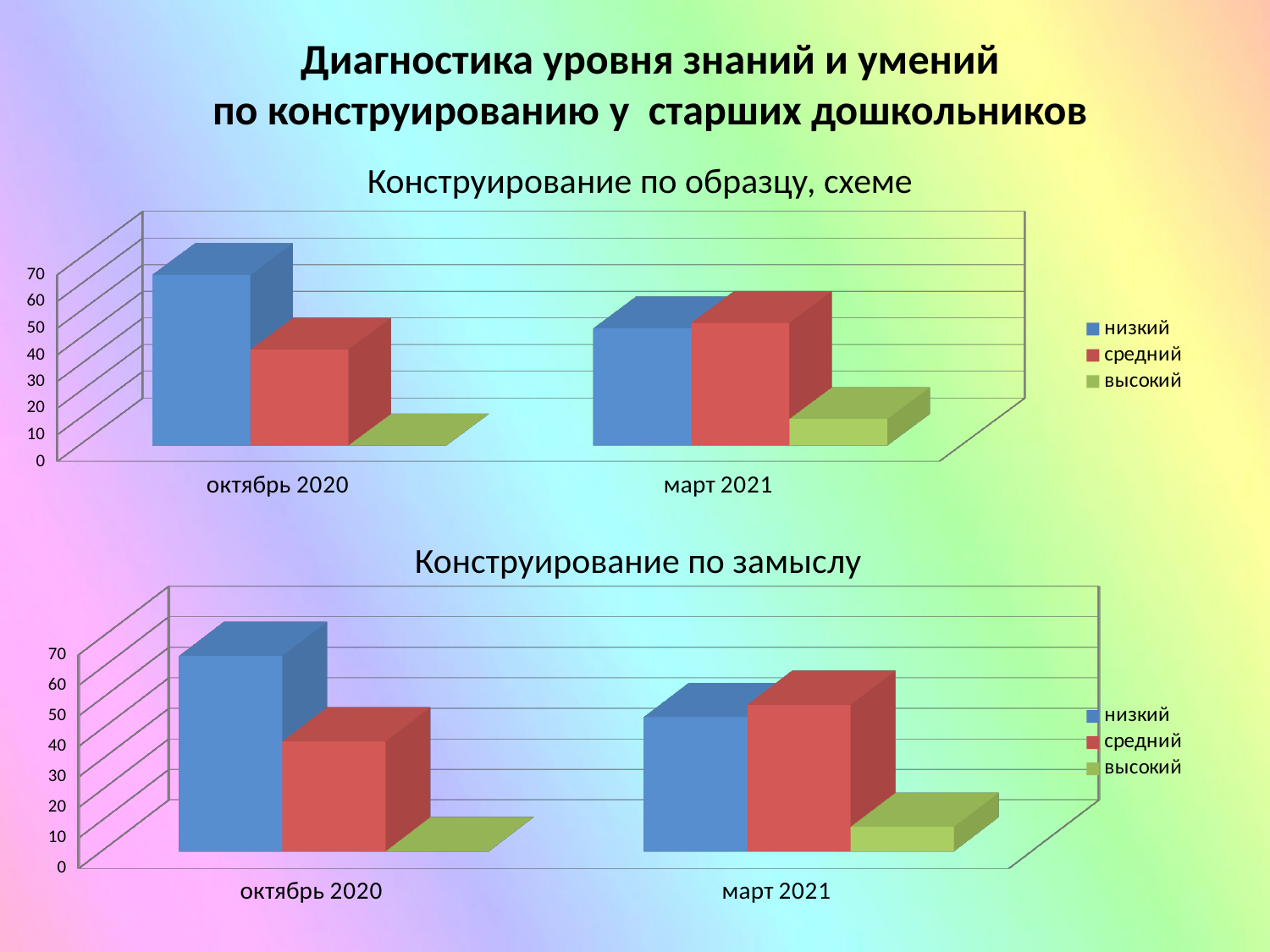

# Диагностика уровня знаний и умений по конструированию у  старших дошкольников
Конструирование по образцу, схеме

[unsupported chart]

Конструирование по замыслу

[unsupported chart]